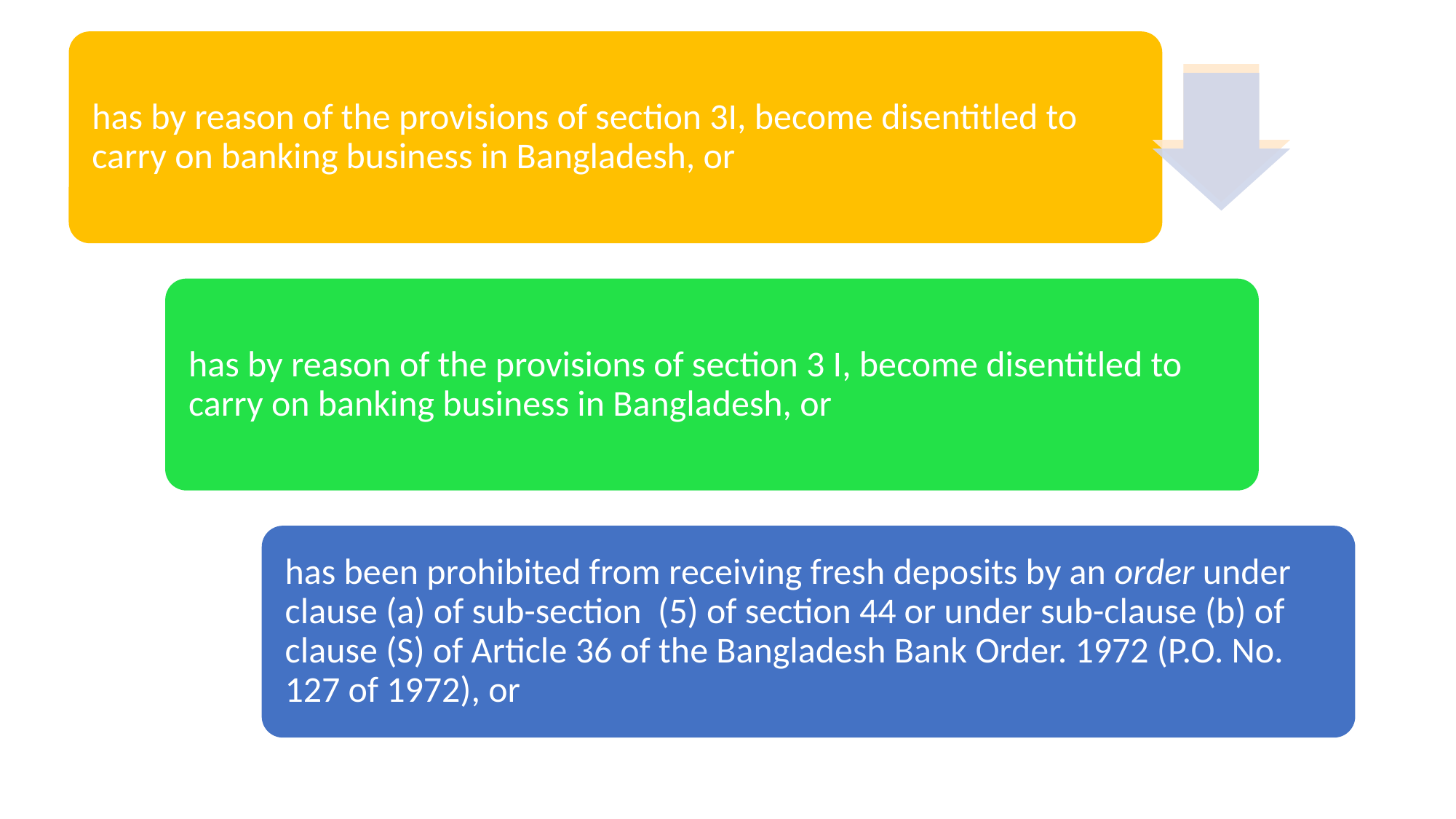

has by reason of the provisions of section 3I, become disentitled to carry on banking business in Bangladesh, or
has by reason of the provisions of section 3 I, become disentitled to carry on banking business in Bangladesh, or
has been prohibited from receiving fresh deposits by an order under  clause (a) of sub-section  (5) of section 44 or under sub-clause (b) of clause (S) of Article 36 of the Bangladesh Bank Order. 1972 (P.O. No. 127 of 1972), or